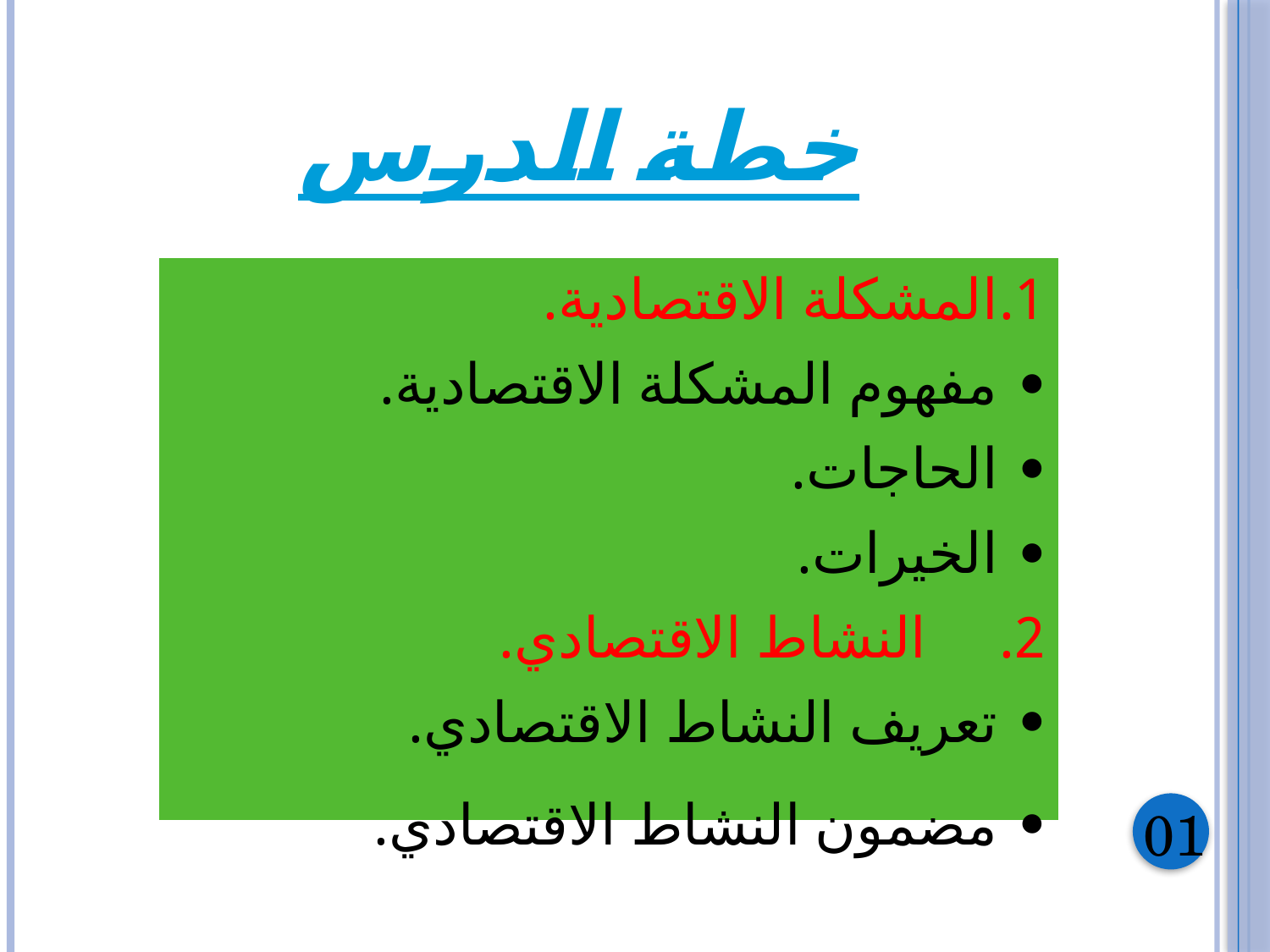

خطة الدرس
| المشكلة الاقتصادية. مفهوم المشكلة الاقتصادية. الحاجات. الخيرات. 2. النشاط الاقتصادي. تعريف النشاط الاقتصادي. مضمون النشاط الاقتصادي. |
| --- |
01